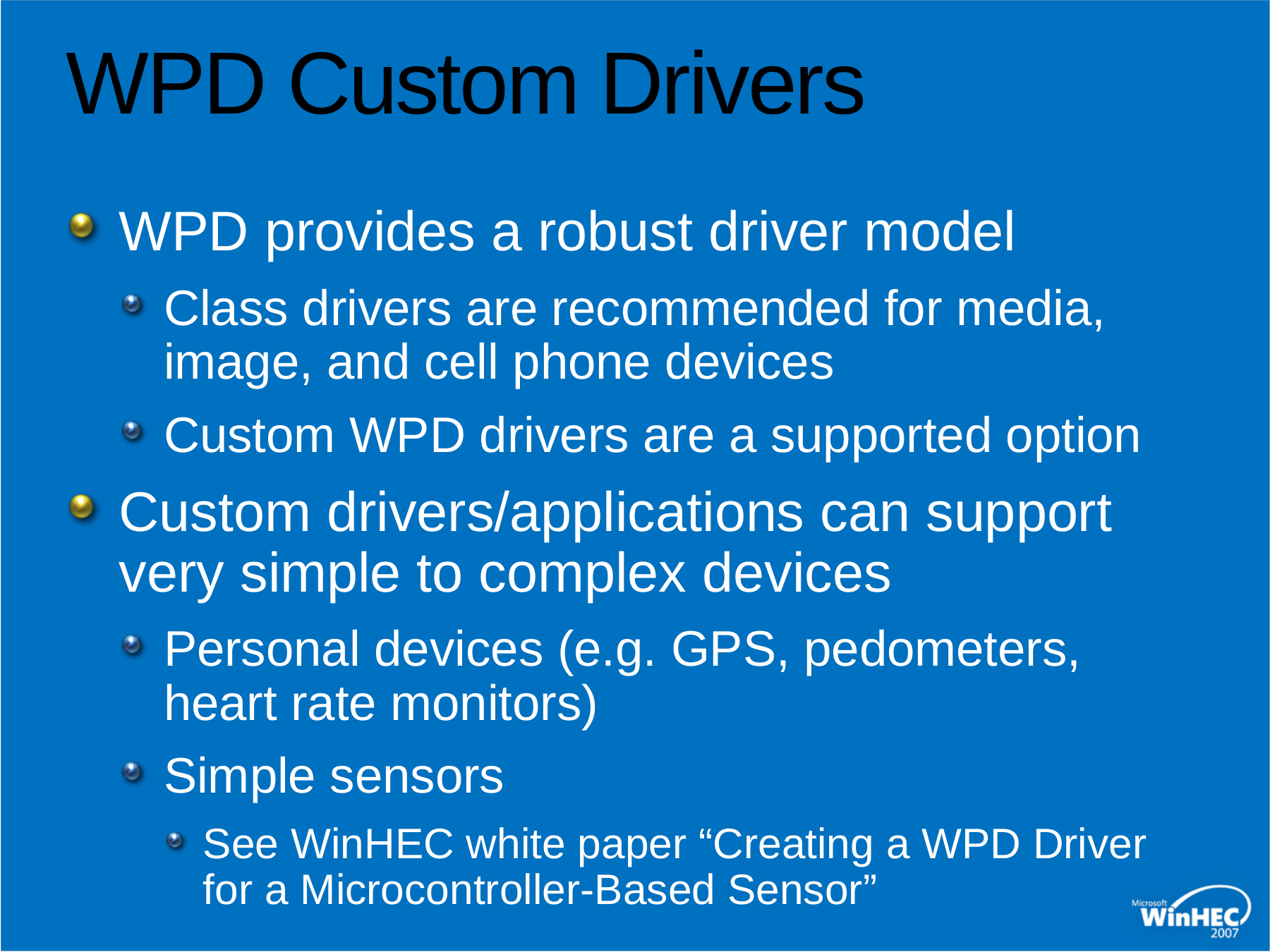

# WPD Custom Drivers
WPD provides a robust driver model
Class drivers are recommended for media, image, and cell phone devices
Custom WPD drivers are a supported option
Custom drivers/applications can support very simple to complex devices
Personal devices (e.g. GPS, pedometers, heart rate monitors)
Simple sensors
See WinHEC white paper “Creating a WPD Driver for a Microcontroller-Based Sensor”